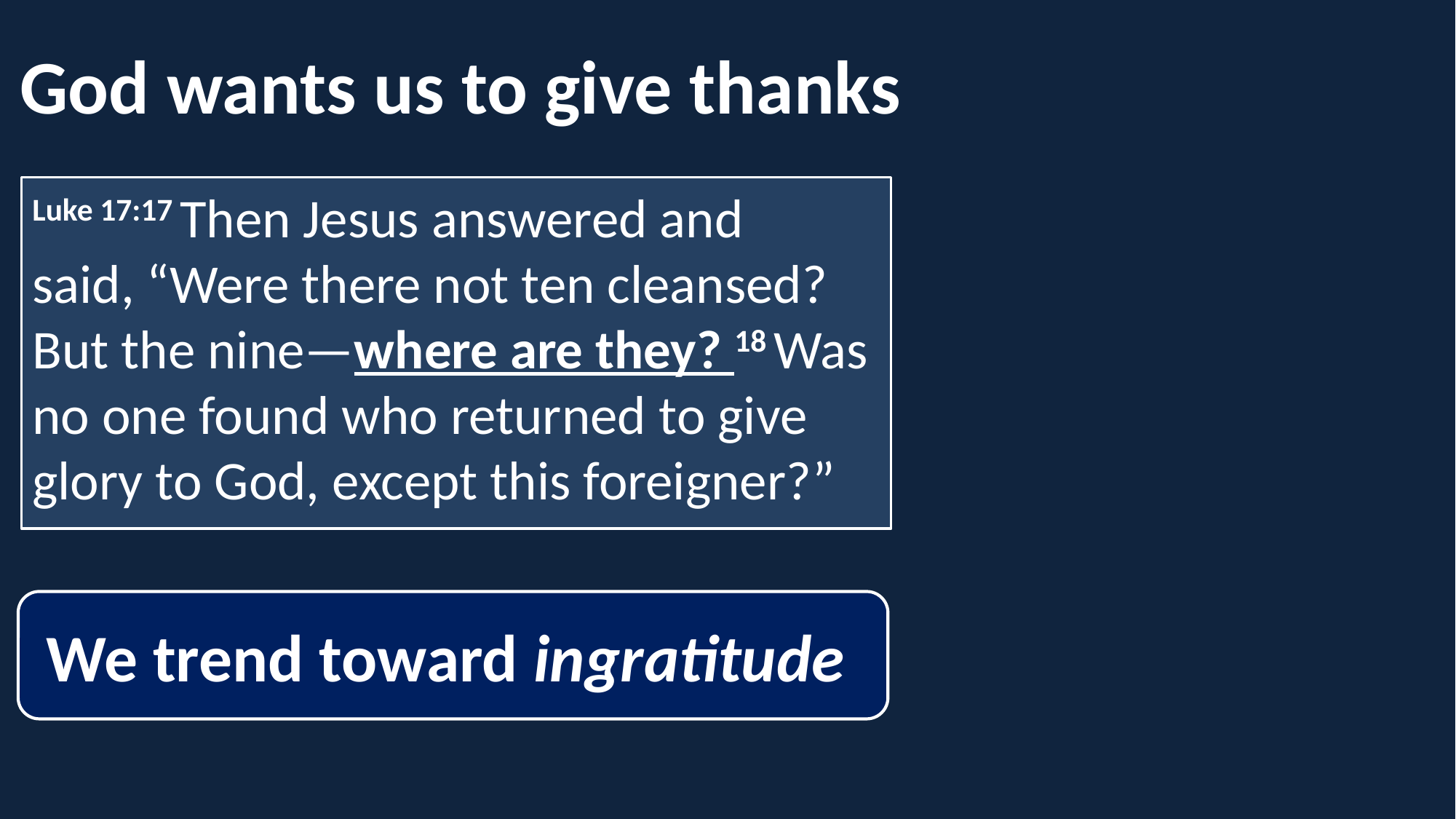

God wants us to give thanks
Luke 17:17 Then Jesus answered and said, “Were there not ten cleansed? But the nine—where are they? 18 Was no one found who returned to give glory to God, except this foreigner?”

We trend toward ingratitude